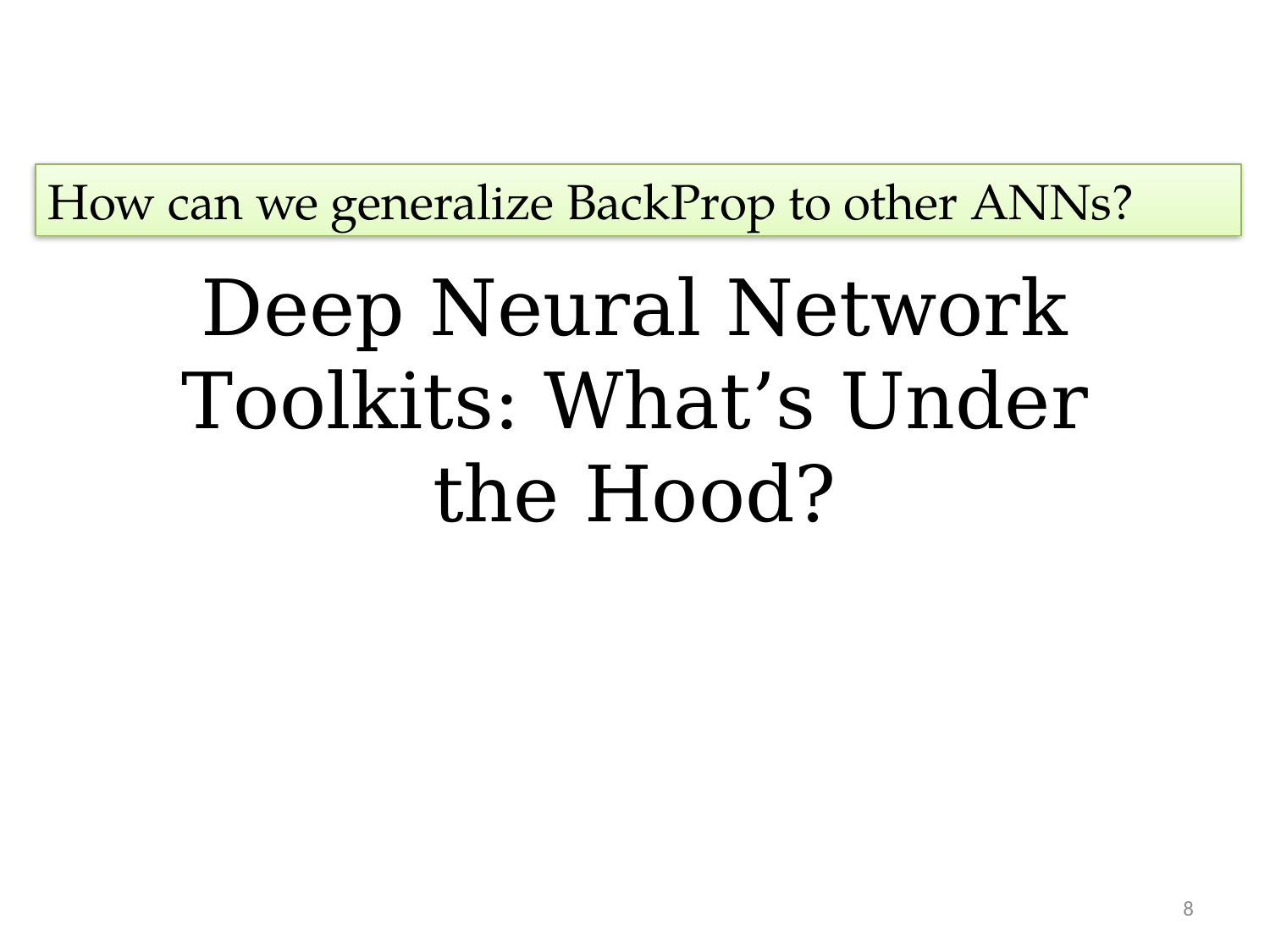

How can we generalize BackProp to other ANNs?
# Deep Neural Network Toolkits: What’s Under the Hood?

8